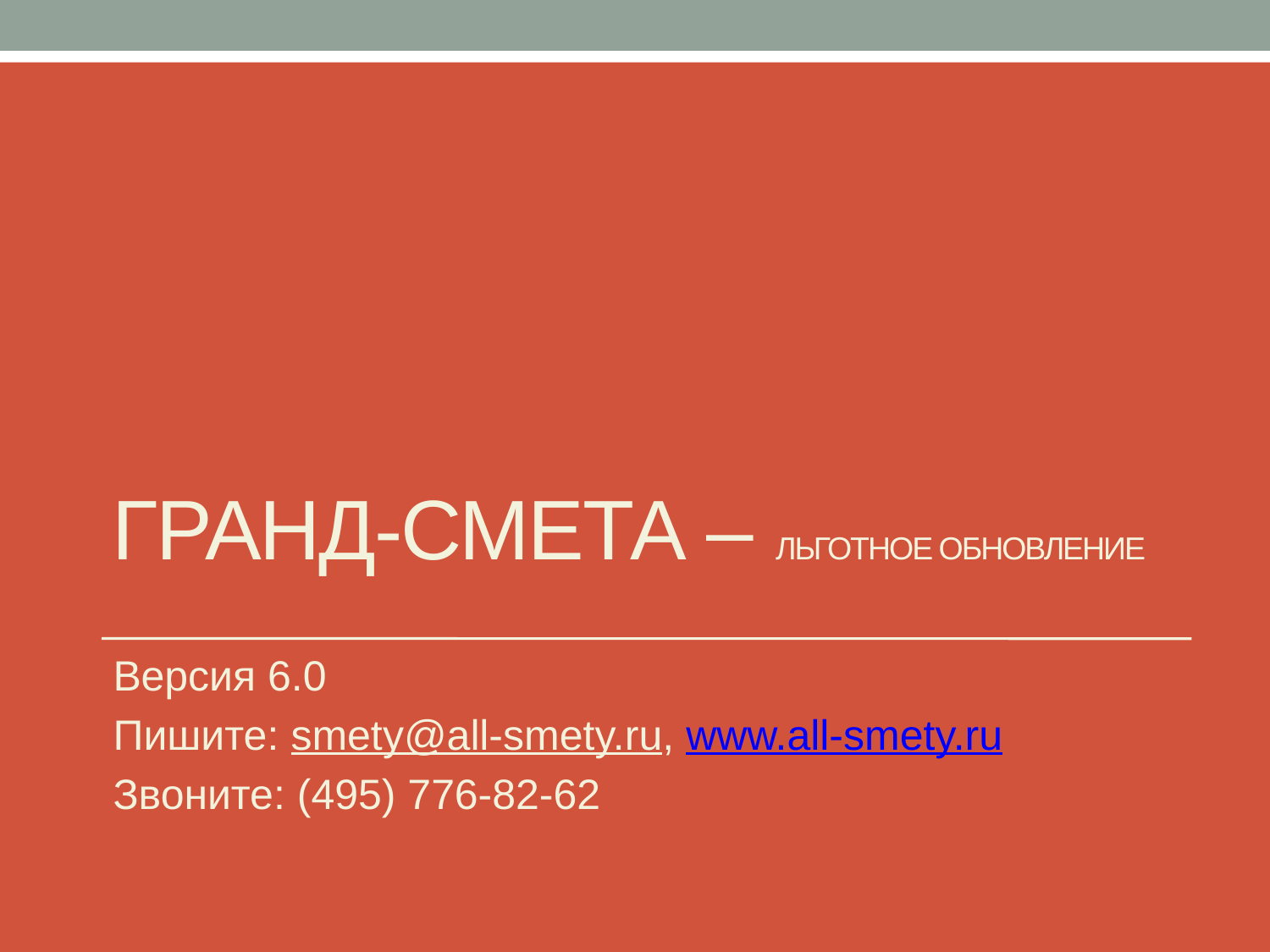

# Гранд-смета – льготное обновление
Версия 6.0
Пишите: smety@all-smety.ru, www.all-smety.ru
Звоните: (495) 776-82-62